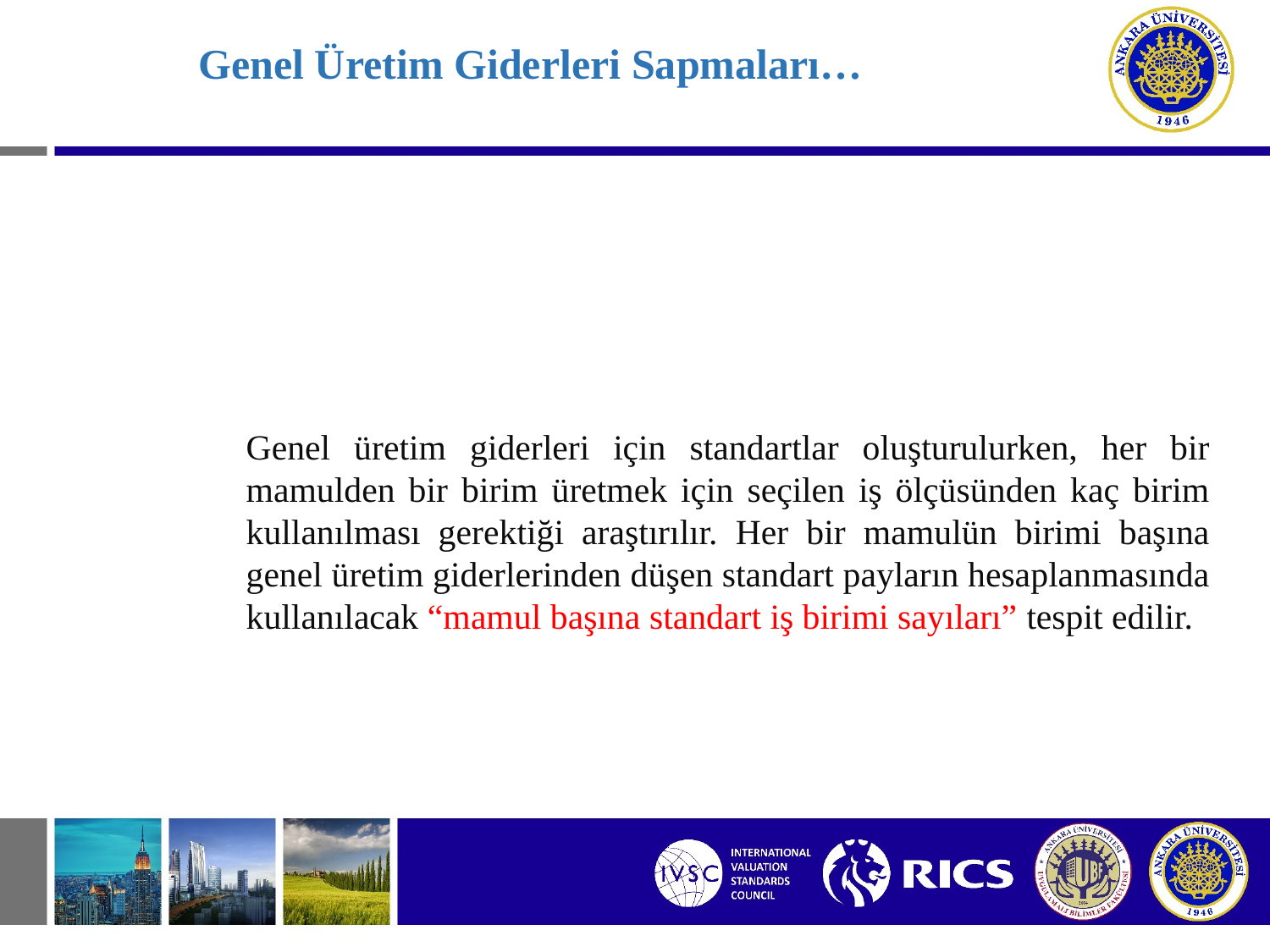

# Genel Üretim Giderleri Sapmaları…
Genel üretim giderleri için standartlar oluşturulurken, her bir mamulden bir birim üretmek için seçilen iş ölçüsünden kaç birim kullanılması gerektiği araştırılır. Her bir mamulün birimi başına genel üretim giderlerinden düşen standart payların hesaplanmasında kullanılacak “mamul başına standart iş birimi sayıları” tespit edilir.